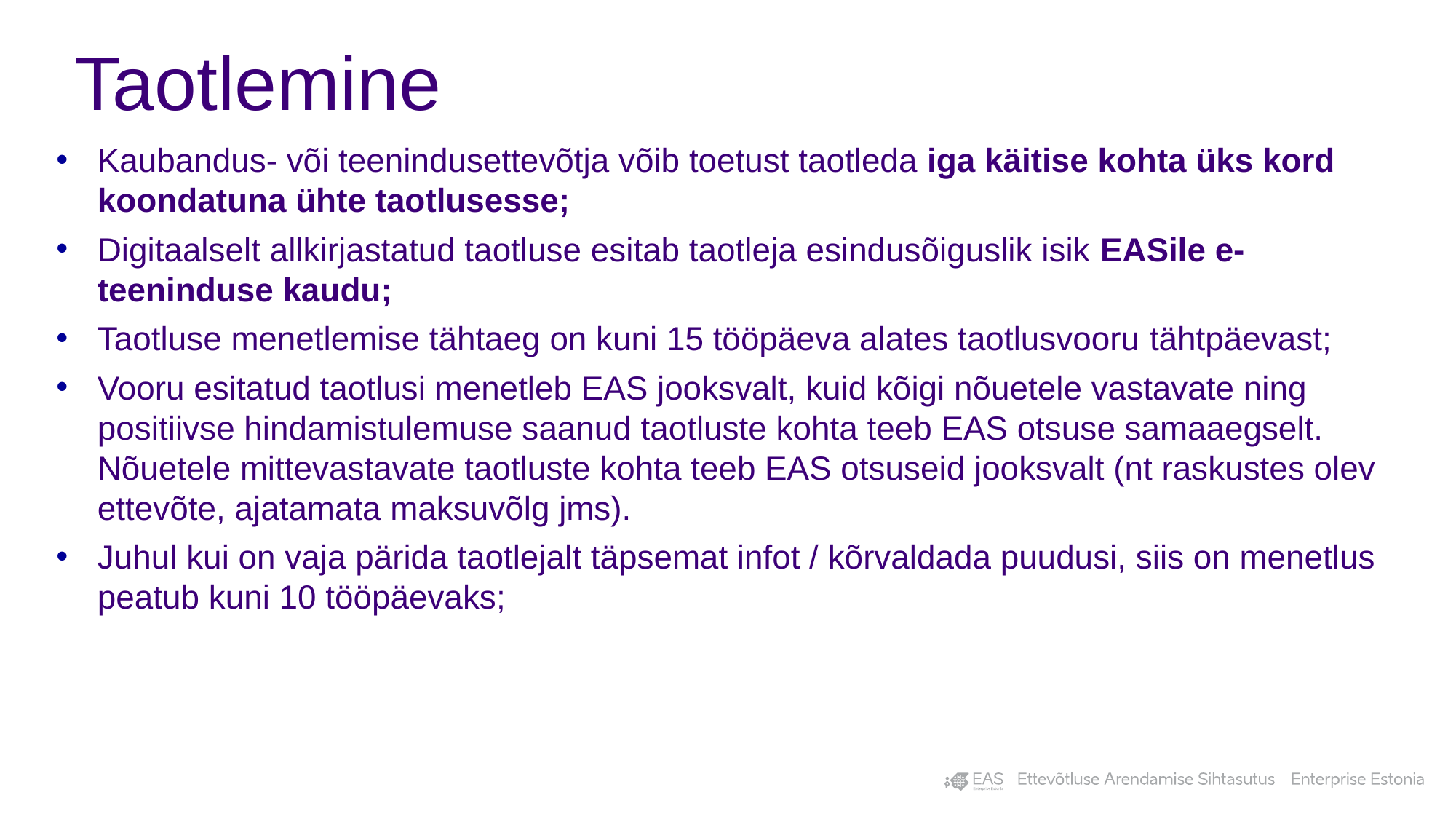

# Taotlemine
Kaubandus- või teenindusettevõtja võib toetust taotleda iga käitise kohta üks kord koondatuna ühte taotlusesse;
Digitaalselt allkirjastatud taotluse esitab taotleja esindusõiguslik isik EASile e-teeninduse kaudu;
Taotluse menetlemise tähtaeg on kuni 15 tööpäeva alates taotlusvooru tähtpäevast;
Vooru esitatud taotlusi menetleb EAS jooksvalt, kuid kõigi nõuetele vastavate ning positiivse hindamistulemuse saanud taotluste kohta teeb EAS otsuse samaaegselt. Nõuetele mittevastavate taotluste kohta teeb EAS otsuseid jooksvalt (nt raskustes olev ettevõte, ajatamata maksuvõlg jms).
Juhul kui on vaja pärida taotlejalt täpsemat infot / kõrvaldada puudusi, siis on menetlus peatub kuni 10 tööpäevaks;